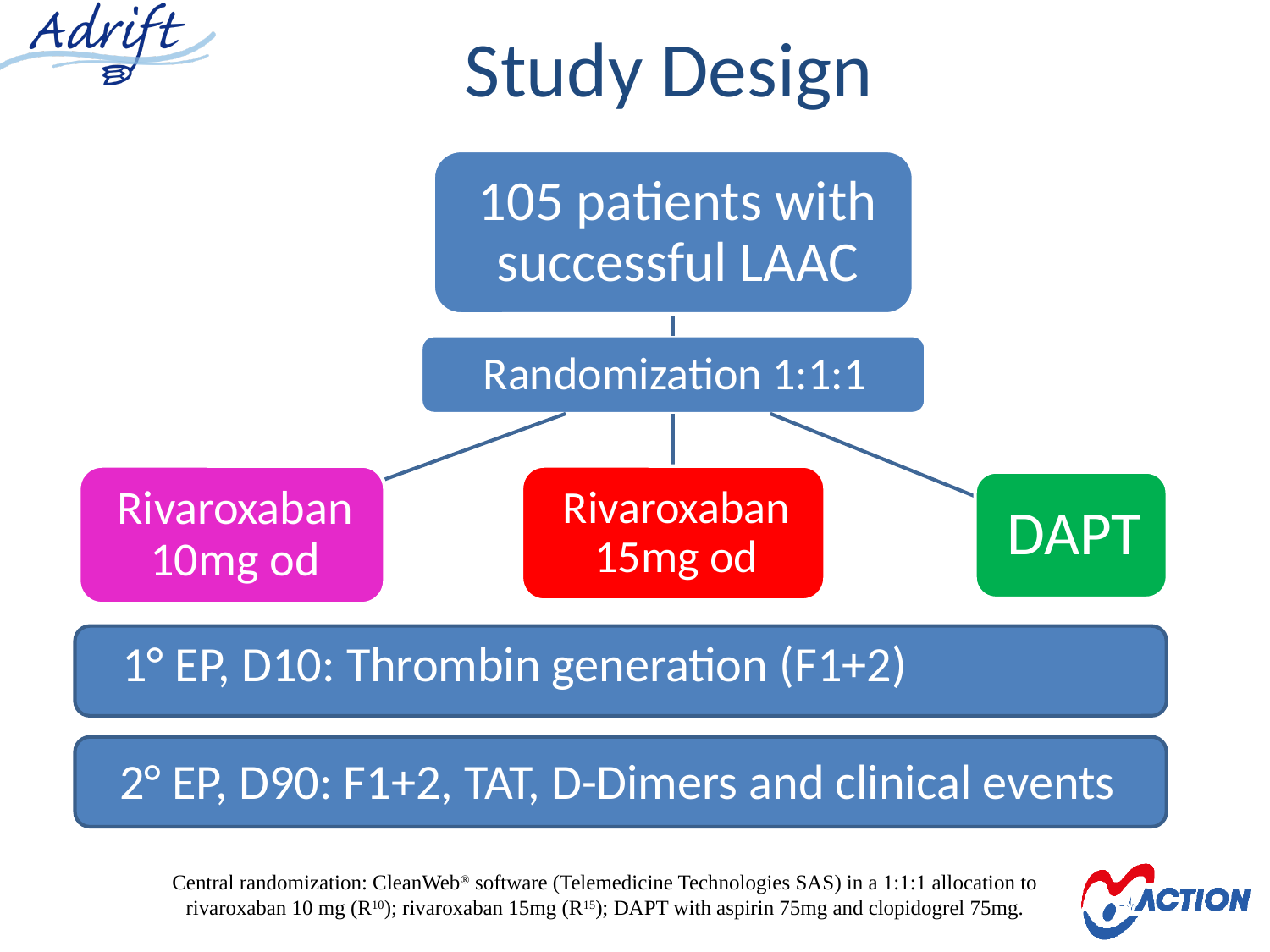

# Study Design
Randomization 1:1:1
105 patients with successful LAAC
DAPT
Rivaroxaban 15mg od
Rivaroxaban 10mg od

1° EP, D10: Thrombin generation (F1+2)

2° EP, D90: F1+2, TAT, D-Dimers and clinical events
Central randomization: CleanWeb® software (Telemedicine Technologies SAS) in a 1:1:1 allocation to rivaroxaban 10 mg (R10); rivaroxaban 15mg (R15); DAPT with aspirin 75mg and clopidogrel 75mg.